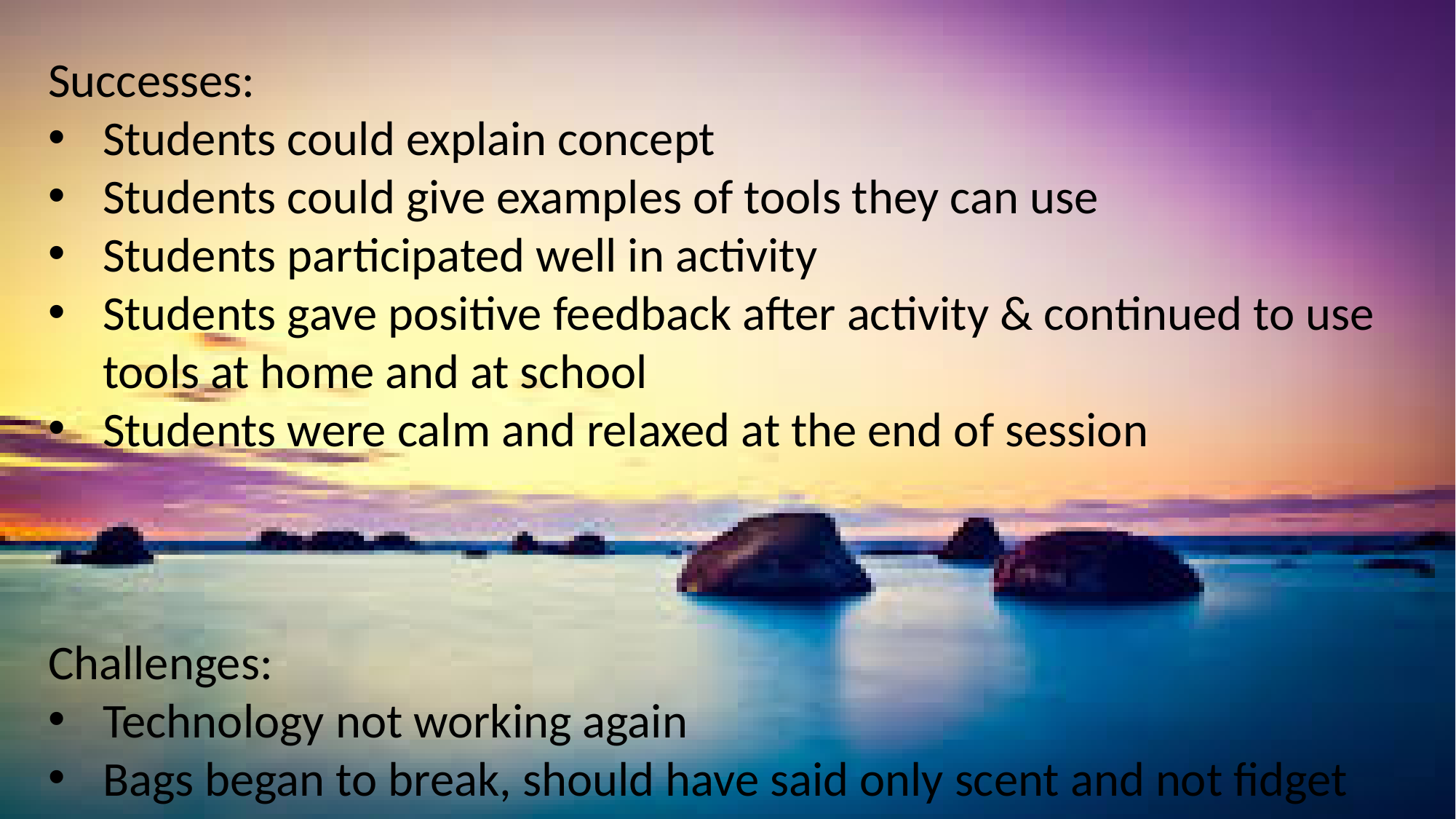

Successes:
Students could explain concept
Students could give examples of tools they can use
Students participated well in activity
Students gave positive feedback after activity & continued to use
     tools at home and at school
Students were calm and relaxed at the end of session

Challenges:
Technology not working again
Bags began to break, should have said only scent and not fidget